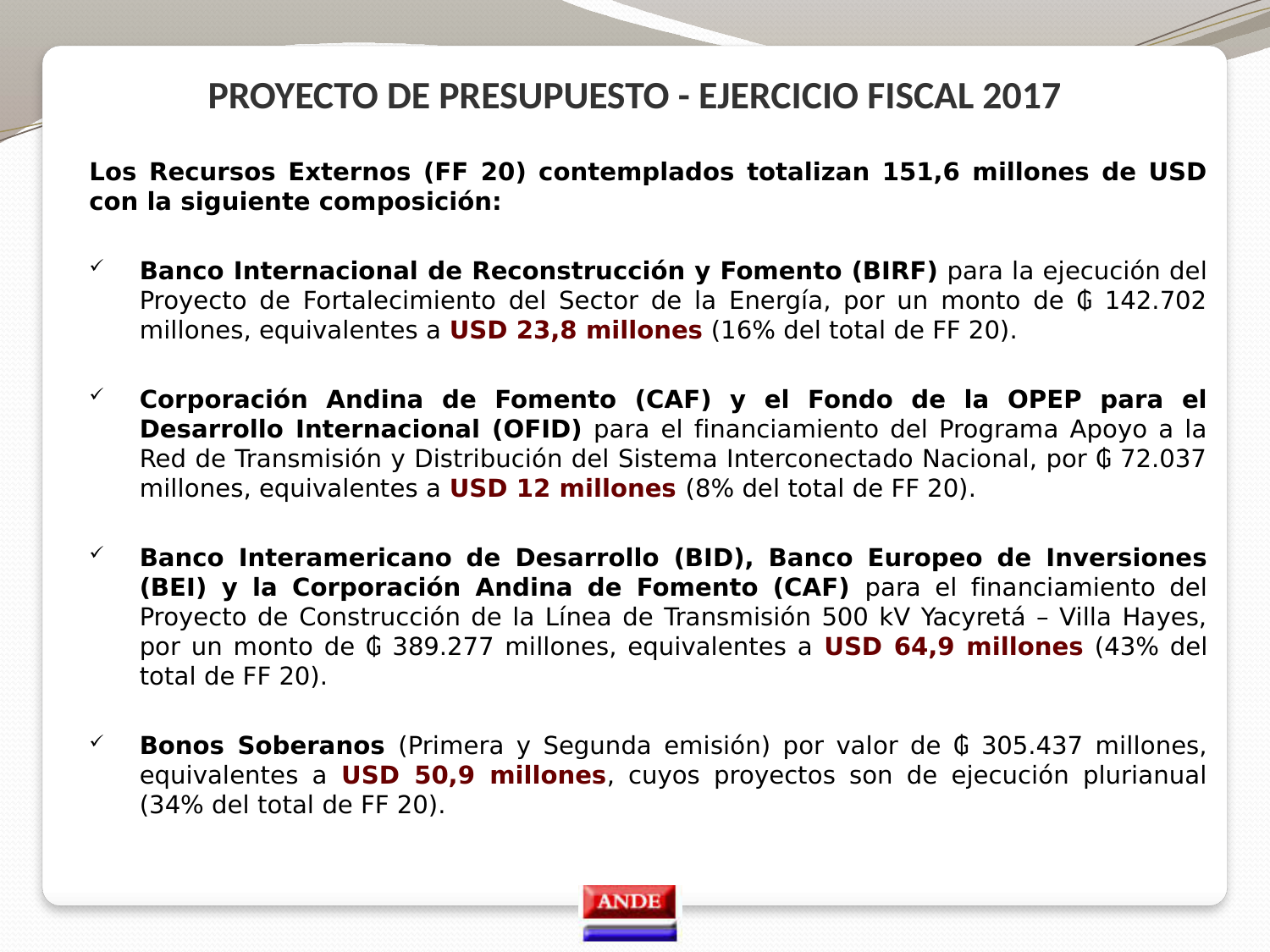

# PROYECTO DE PRESUPUESTO - EJERCICIO FISCAL 2017
Los Recursos Externos (FF 20) contemplados totalizan 151,6 millones de USD con la siguiente composición:

Banco Internacional de Reconstrucción y Fomento (BIRF) para la ejecución del Proyecto de Fortalecimiento del Sector de la Energía, por un monto de ₲ 142.702 millones, equivalentes a USD 23,8 millones (16% del total de FF 20).

Corporación Andina de Fomento (CAF) y el Fondo de la OPEP para el Desarrollo Internacional (OFID) para el financiamiento del Programa Apoyo a la Red de Transmisión y Distribución del Sistema Interconectado Nacional, por ₲ 72.037 millones, equivalentes a USD 12 millones (8% del total de FF 20).

Banco Interamericano de Desarrollo (BID), Banco Europeo de Inversiones (BEI) y la Corporación Andina de Fomento (CAF) para el financiamiento del Proyecto de Construcción de la Línea de Transmisión 500 kV Yacyretá – Villa Hayes, por un monto de ₲ 389.277 millones, equivalentes a USD 64,9 millones (43% del total de FF 20).

Bonos Soberanos (Primera y Segunda emisión) por valor de ₲ 305.437 millones, equivalentes a USD 50,9 millones, cuyos proyectos son de ejecución plurianual (34% del total de FF 20).